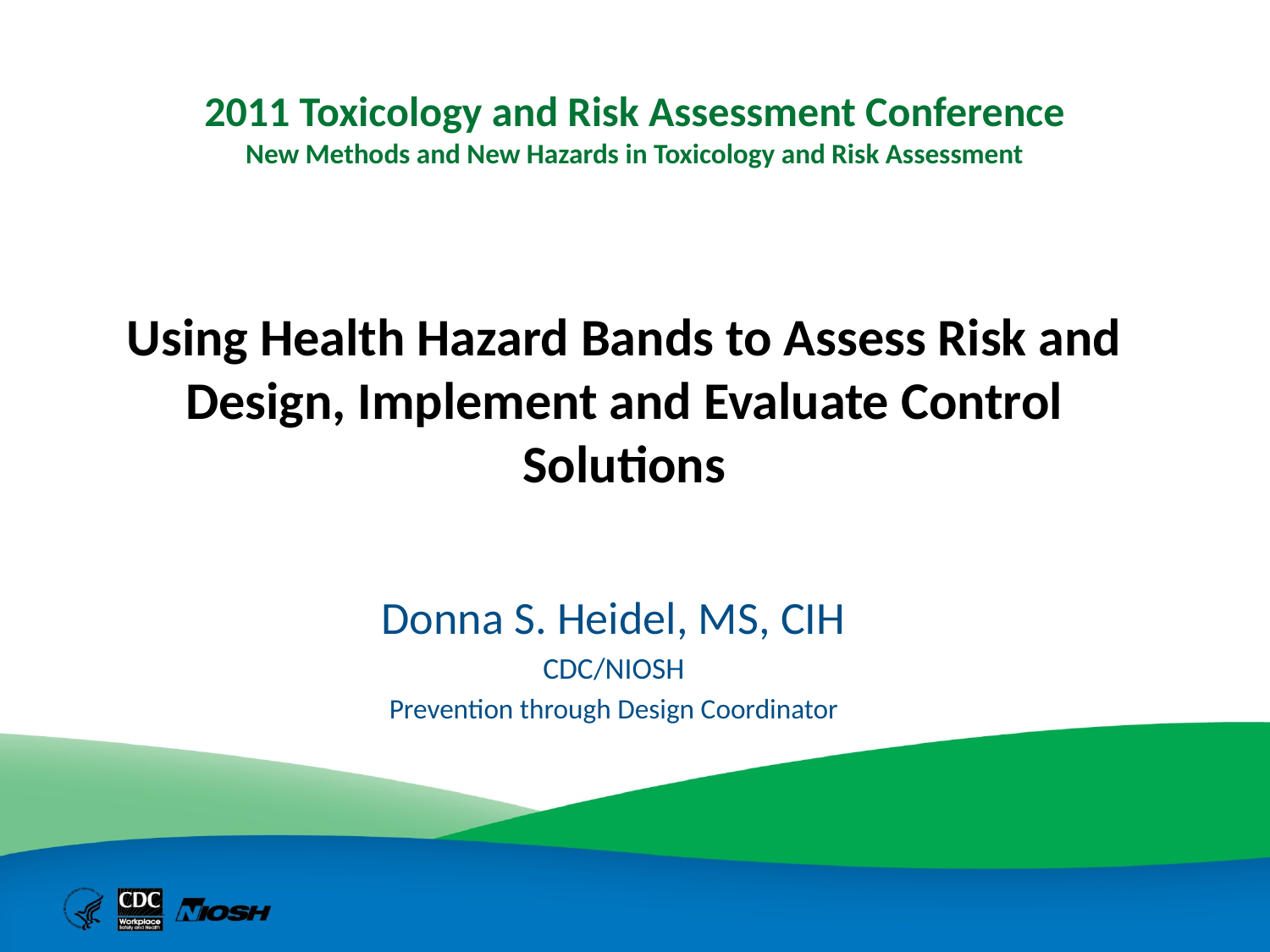

2011 Toxicology and Risk Assessment Conference
New Methods and New Hazards in Toxicology and Risk Assessment
# Using Health Hazard Bands to Assess Risk and Design, Implement and Evaluate Control Solutions
Donna S. Heidel, MS, CIH
CDC/NIOSH
Prevention through Design Coordinator